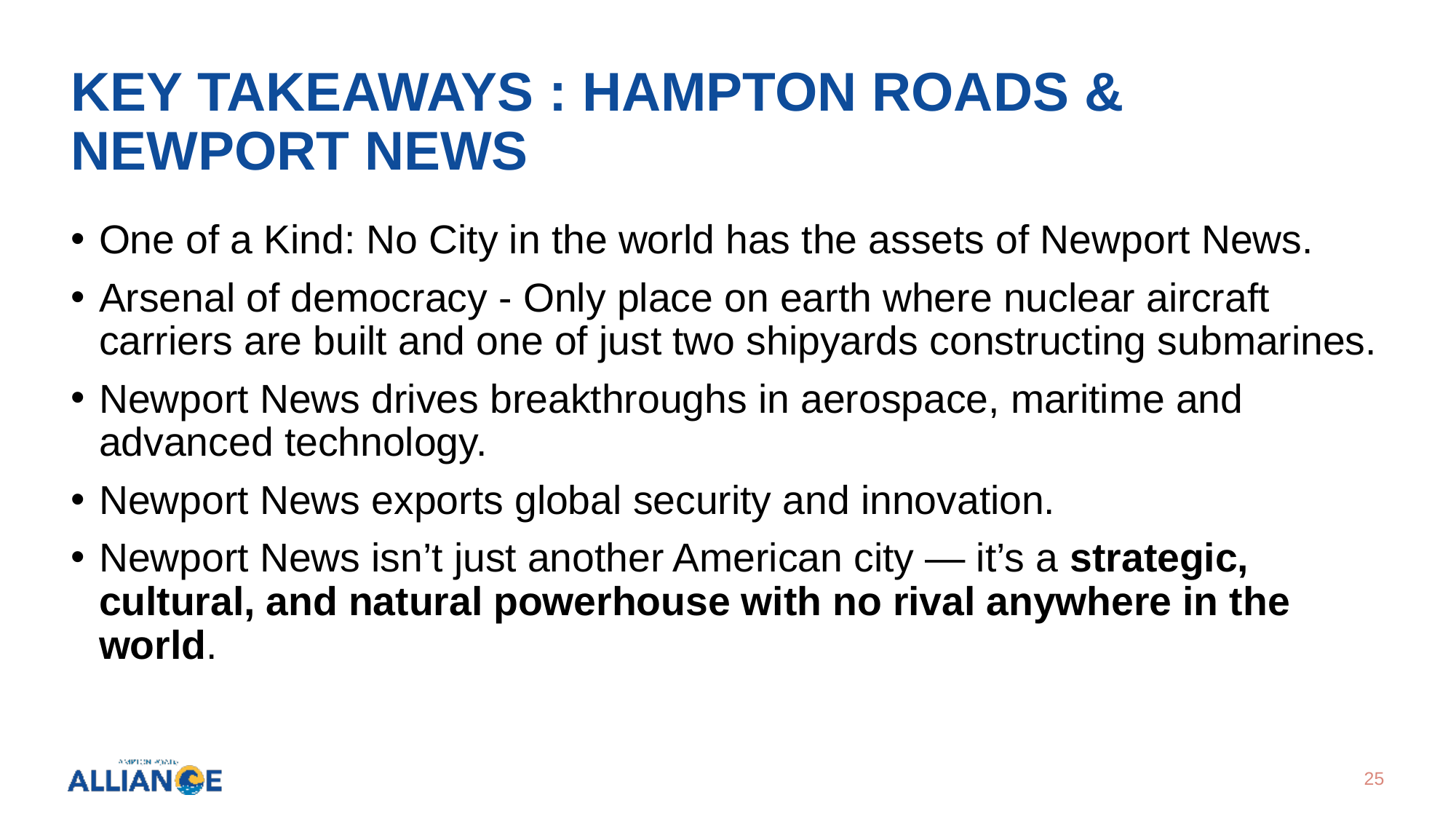

# Key Takeaways : Hampton ROAds & Newport News
One of a Kind: No City in the world has the assets of Newport News.
Arsenal of democracy - Only place on earth where nuclear aircraft carriers are built and one of just two shipyards constructing submarines.
Newport News drives breakthroughs in aerospace, maritime and advanced technology.
Newport News exports global security and innovation.
Newport News isn’t just another American city — it’s a strategic, cultural, and natural powerhouse with no rival anywhere in the world.

25